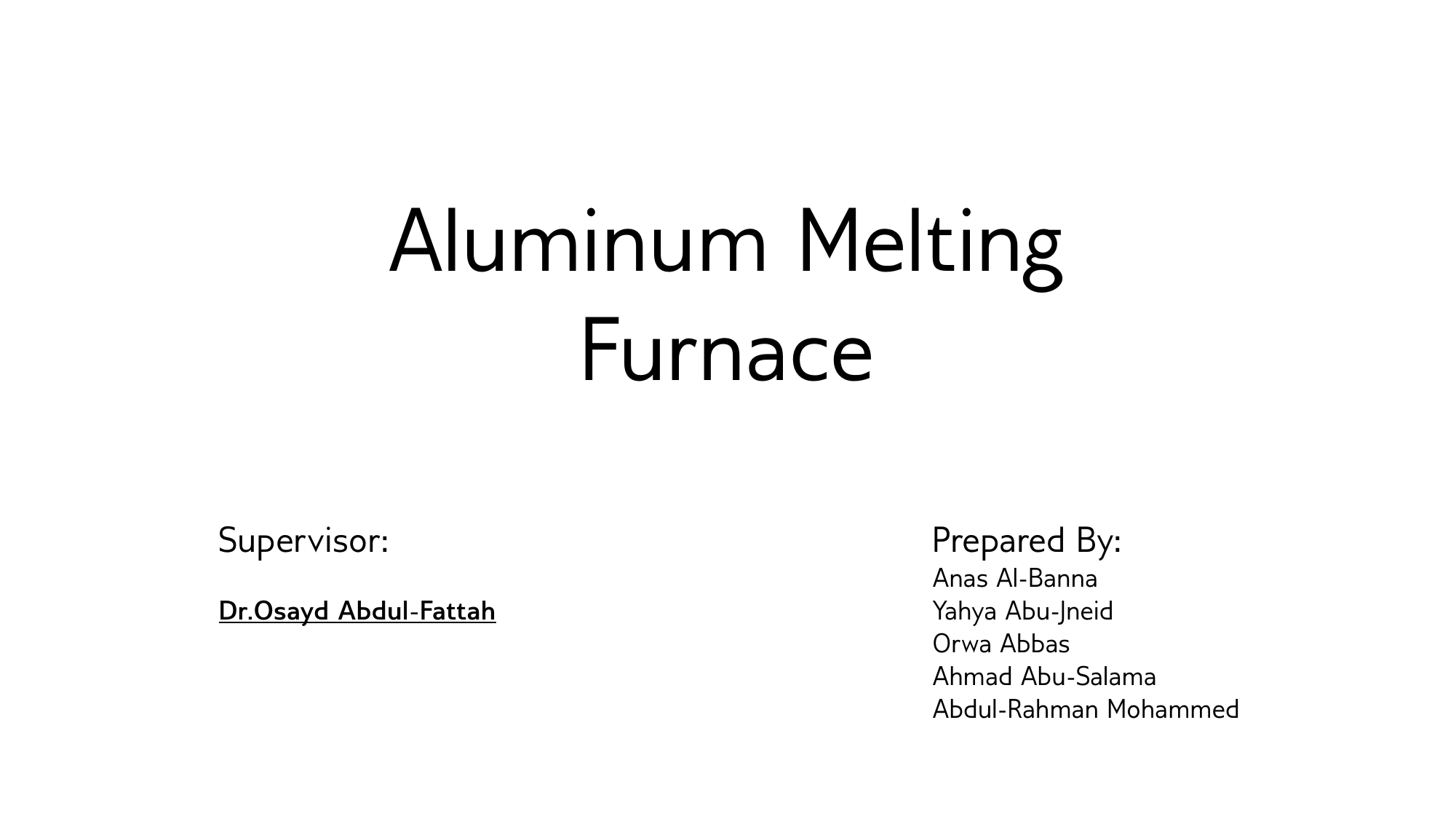

Aluminum Melting
 Furnace
Supervisor:

Dr.Osayd Abdul-Fattah
Prepared By:
Anas Al-Banna
Yahya Abu-Jneid
Orwa Abbas
Ahmad Abu-Salama
Abdul-Rahman Mohammed